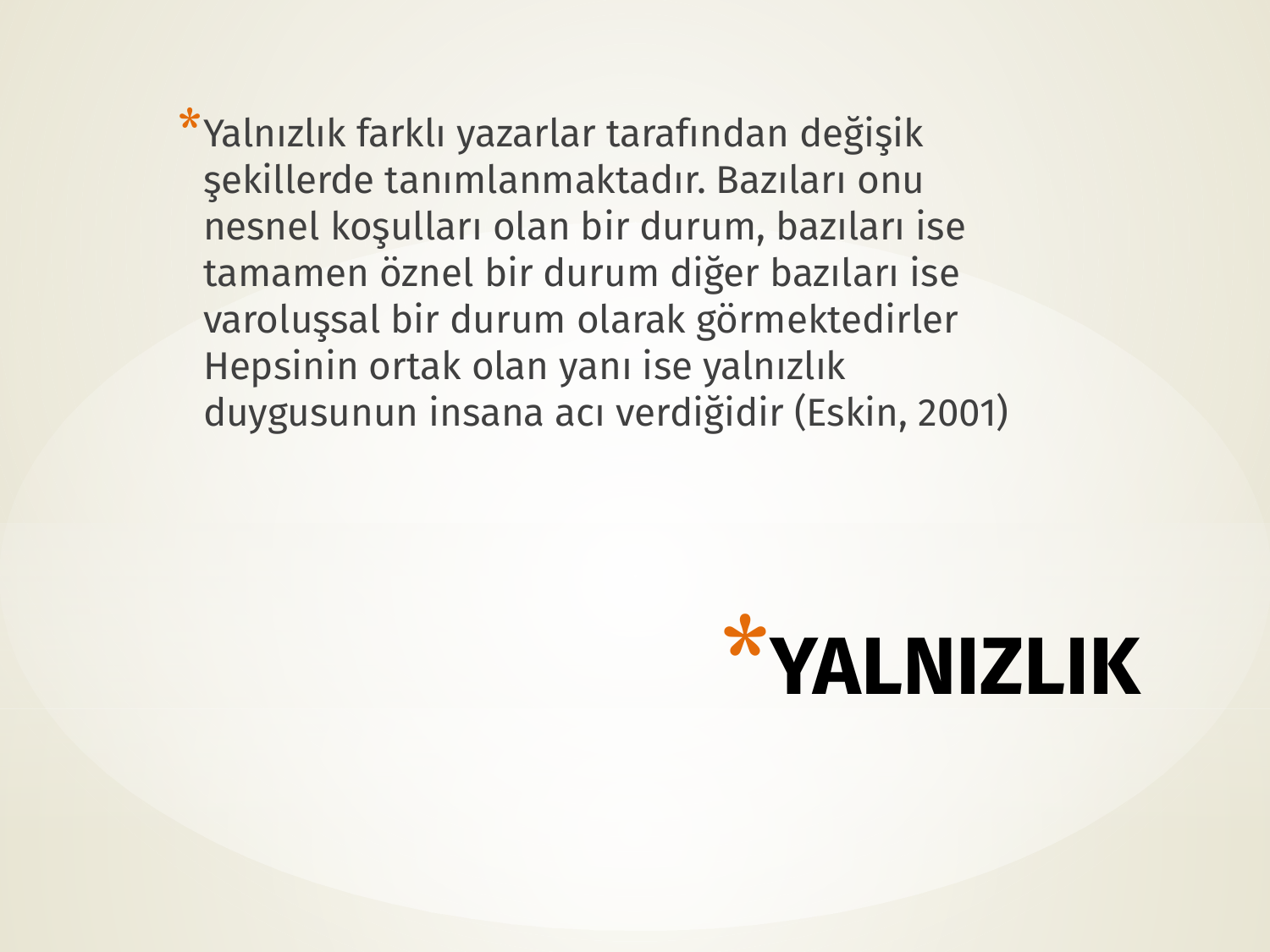

Yalnızlık farklı yazarlar tarafından değişik şekillerde tanımlanmaktadır. Bazıları onu nesnel koşulları olan bir durum, bazıları ise tamamen öznel bir durum diğer bazıları ise varoluşsal bir durum olarak görmektedirler Hepsinin ortak olan yanı ise yalnızlık duygusunun insana acı verdiğidir (Eskin, 2001)
# YALNIZLIK